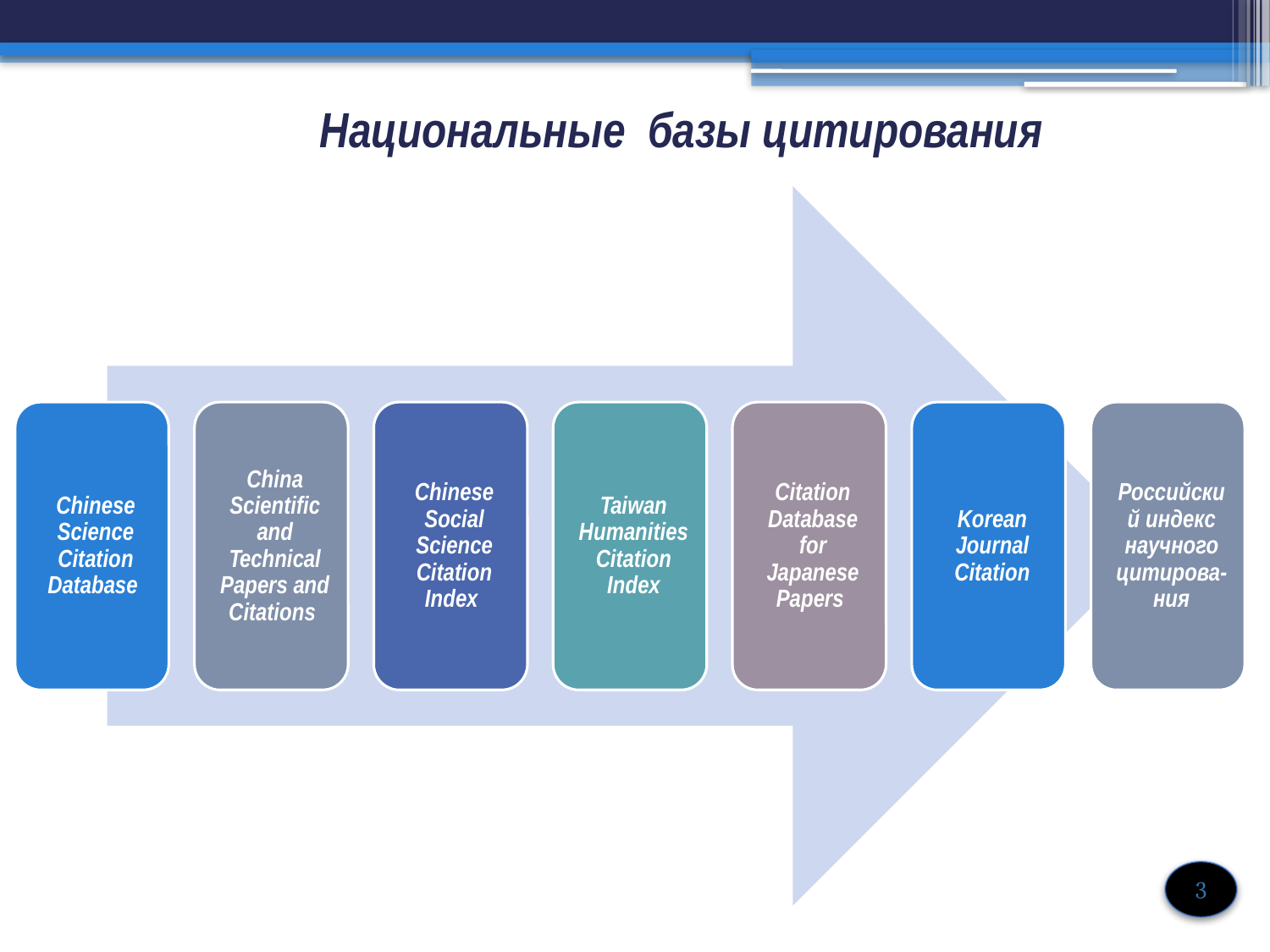

# Национальные  базы цитирования
Chinese Science Citation Database
China Scientific and Technical Papers and Citations
Chinese Social Science Citation Index
Taiwan Humanities Citation Index
Citation Database for Japanese Papers
Korean Journal Citation
Российский индекс научного цитирова-ния
3